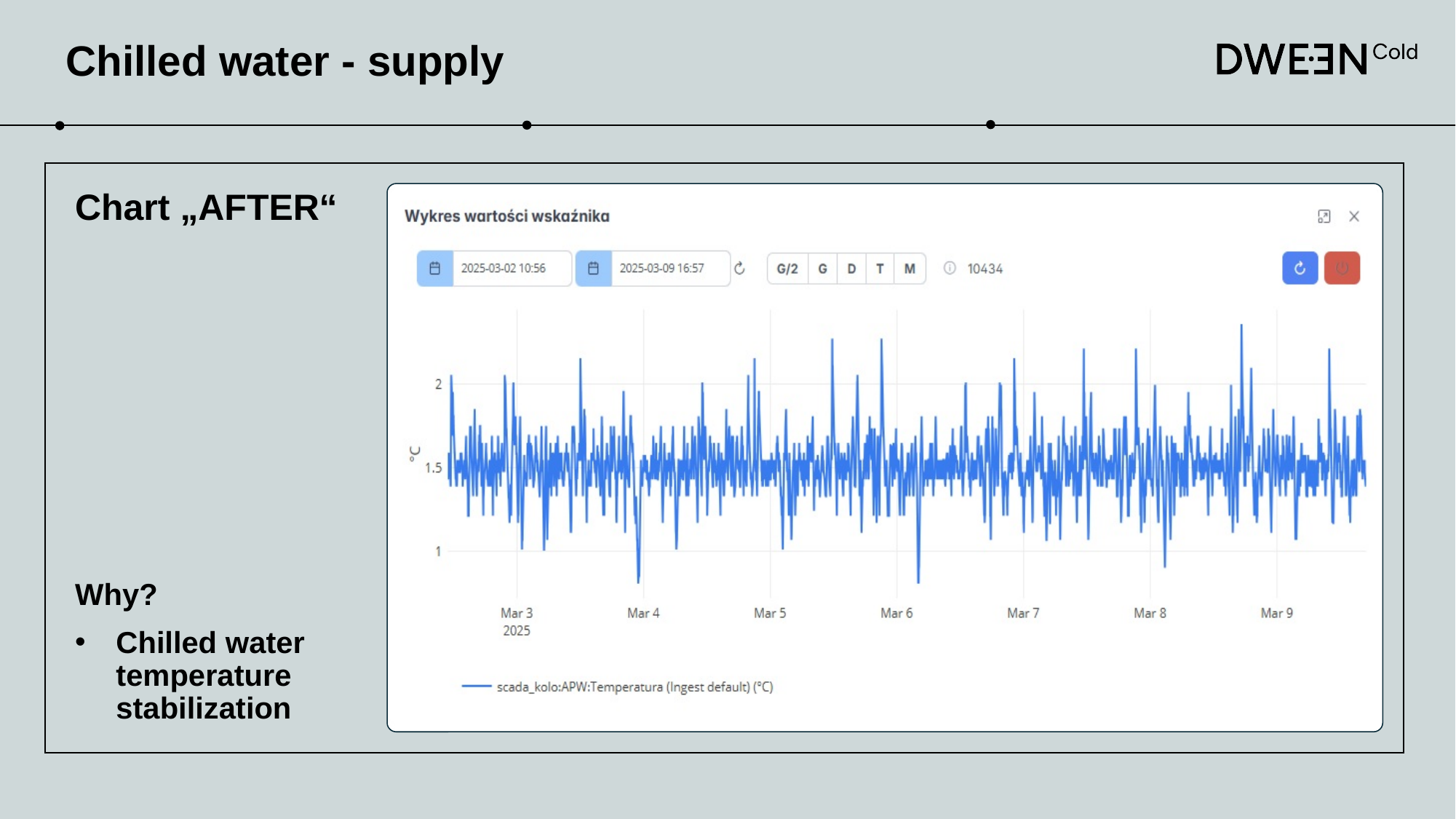

Chilled water - supply

Chart „AFTER“

Why?
Chilled water temperature stabilization